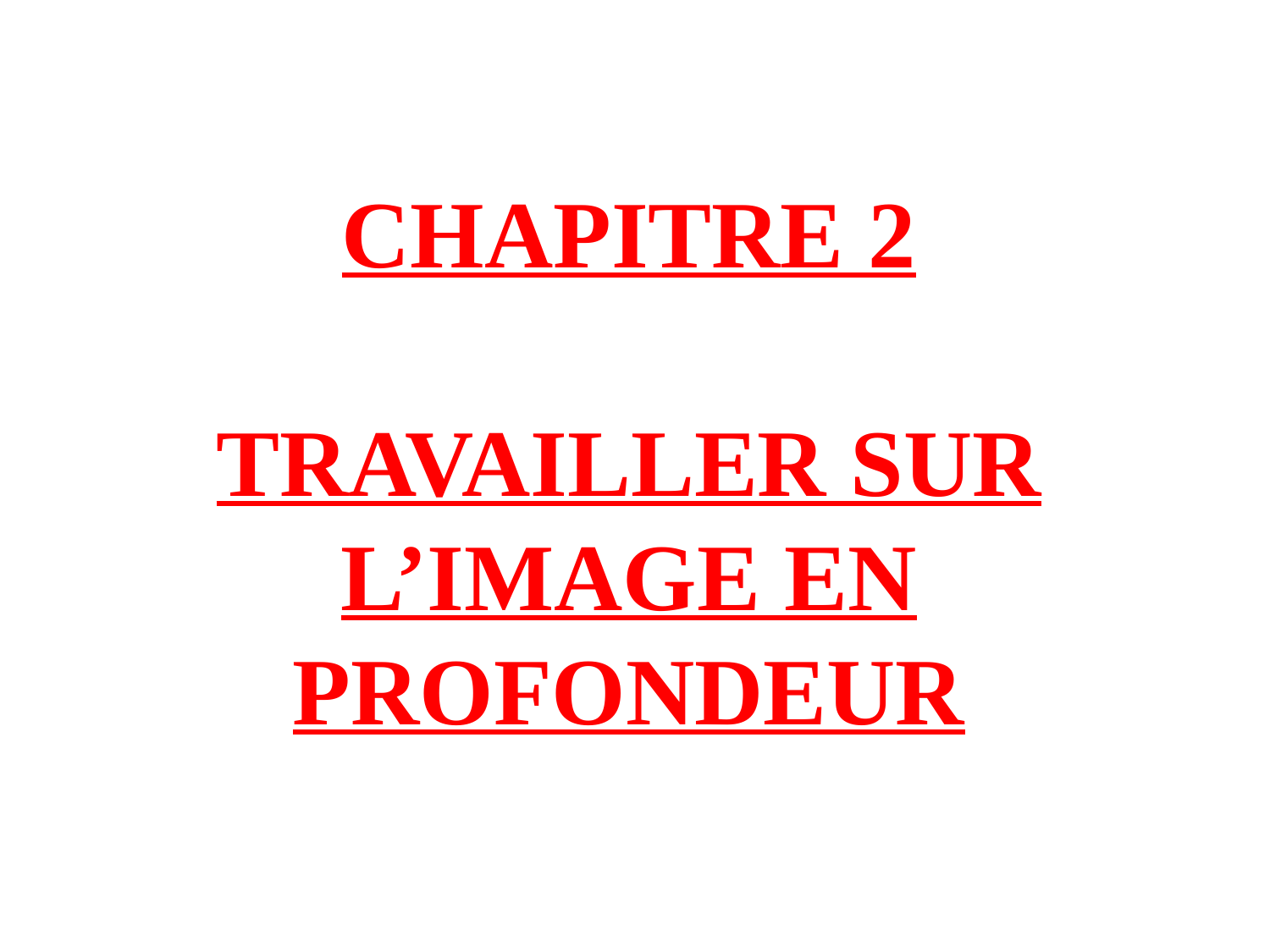

Chapitre 2

Travailler sur l’image en profondeur